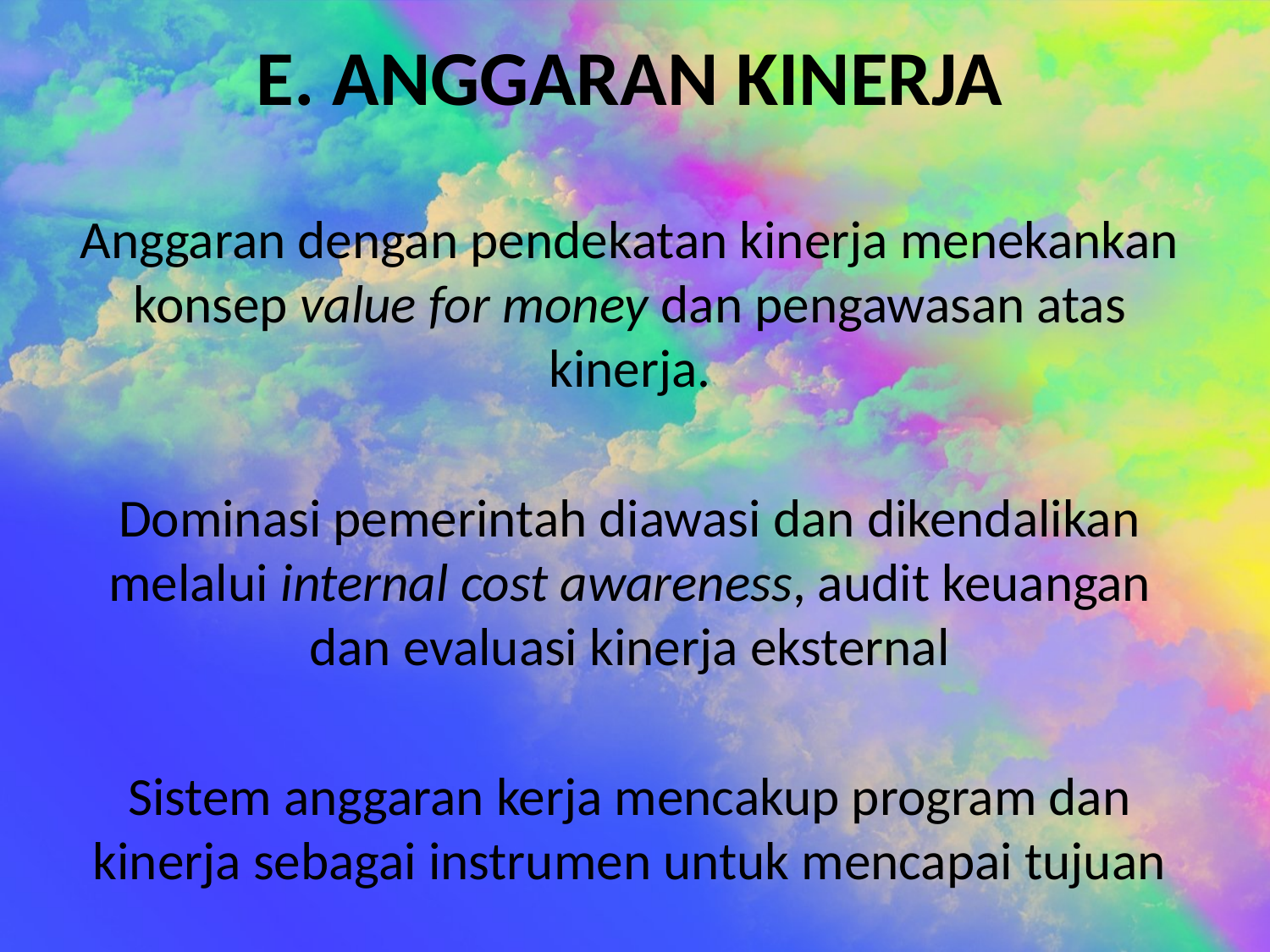

# E. ANGGARAN KINERJA
Anggaran dengan pendekatan kinerja menekankan konsep value for money dan pengawasan atas kinerja.

Dominasi pemerintah diawasi dan dikendalikan melalui internal cost awareness, audit keuangan dan evaluasi kinerja eksternal

Sistem anggaran kerja mencakup program dan kinerja sebagai instrumen untuk mencapai tujuan